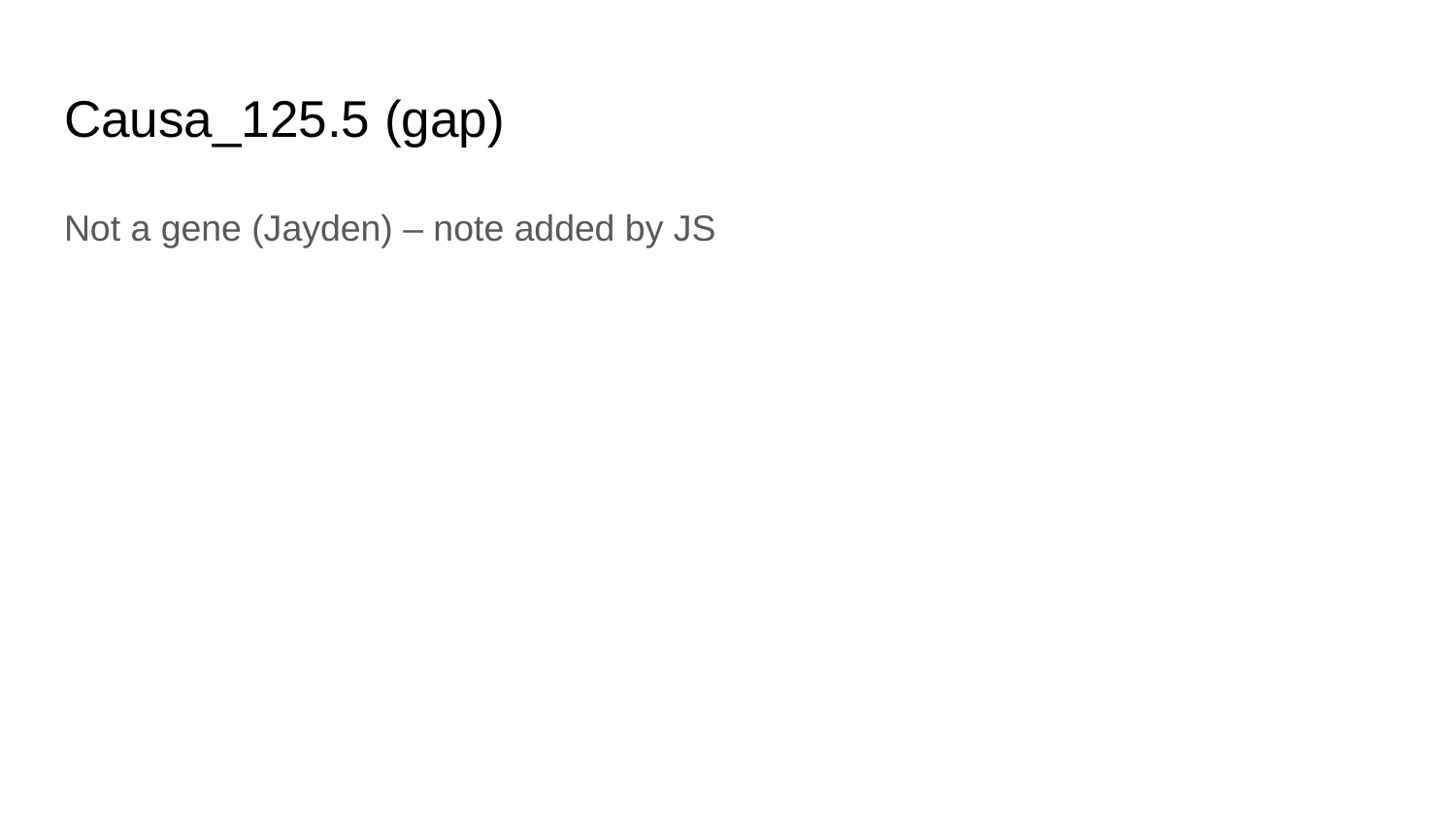

# Causa_125.5 (gap)
Not a gene (Jayden) – note added by JS